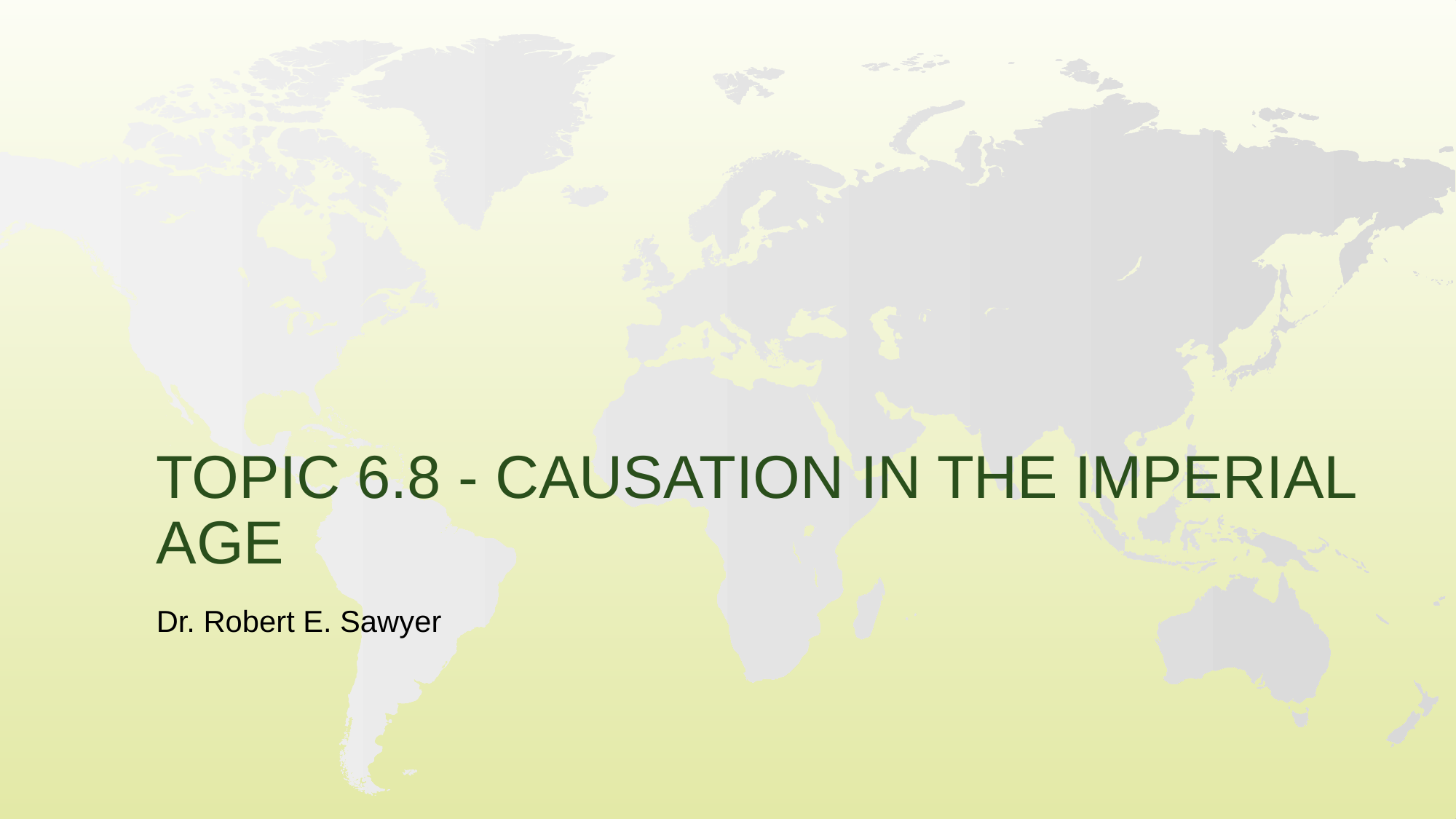

# Topic 6.8 - Causation in the Imperial Age
Dr. Robert E. Sawyer